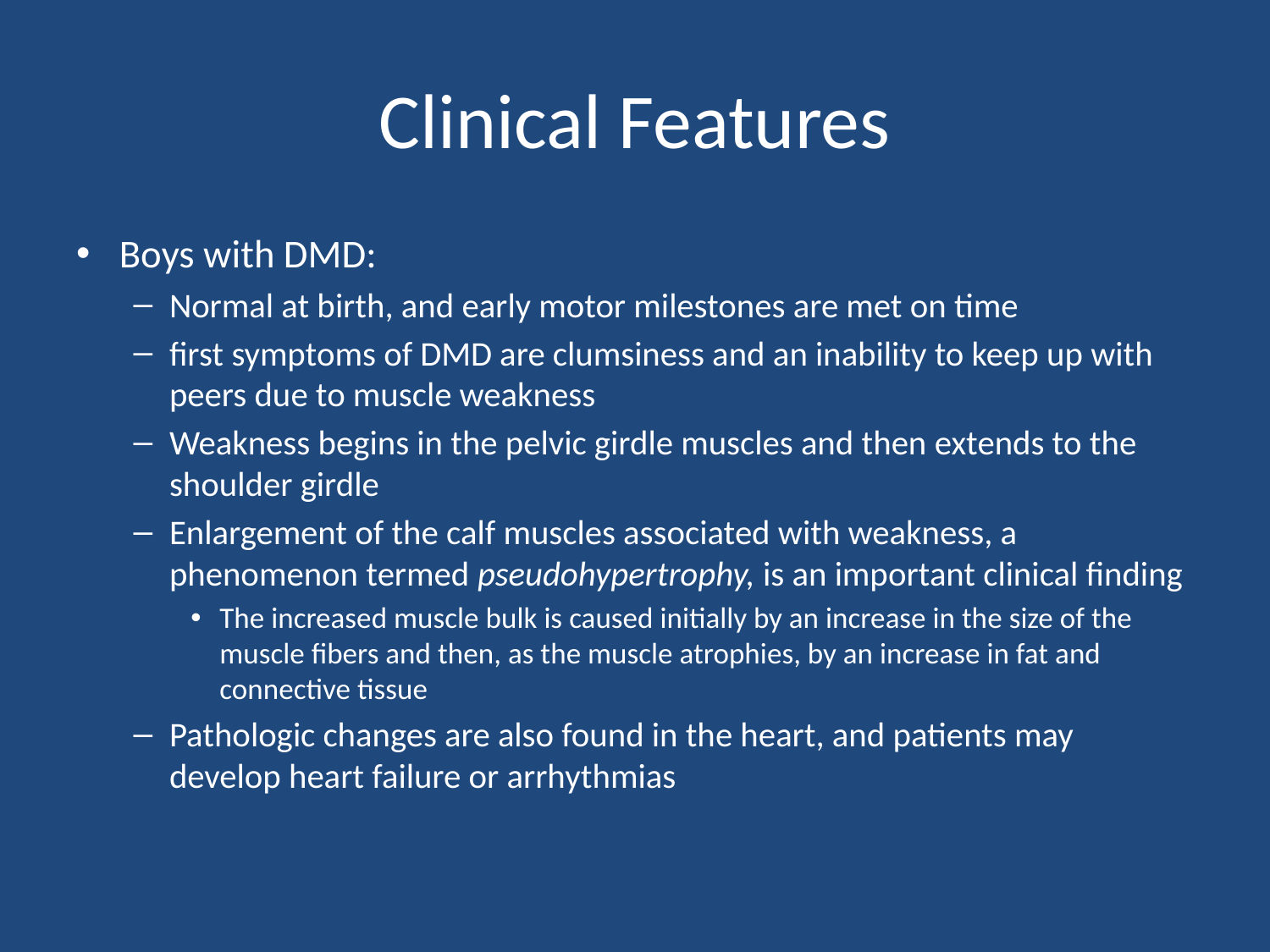

# Clinical Features
Boys with DMD:
Normal at birth, and early motor milestones are met on time
first symptoms of DMD are clumsiness and an inability to keep up with peers due to muscle weakness
Weakness begins in the pelvic girdle muscles and then extends to the shoulder girdle
Enlargement of the calf muscles associated with weakness, a phenomenon termed pseudohypertrophy, is an important clinical finding
The increased muscle bulk is caused initially by an increase in the size of the muscle fibers and then, as the muscle atrophies, by an increase in fat and connective tissue
Pathologic changes are also found in the heart, and patients may develop heart failure or arrhythmias